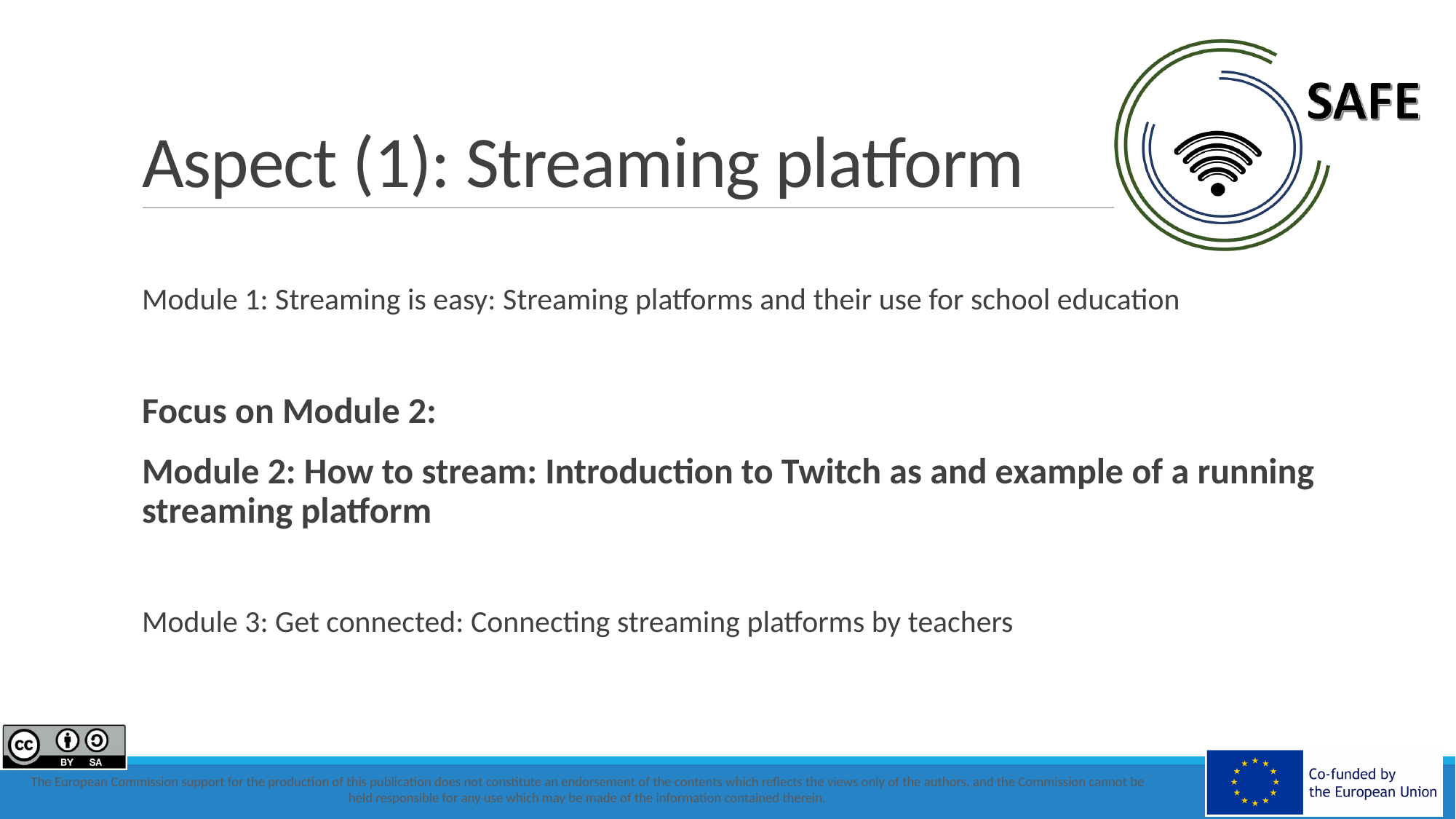

# Aspect (1): Streaming platform

Module 1: Streaming is easy: Streaming platforms and their use for school education

Focus on Module 2:
Module 2: How to stream: Introduction to Twitch as and example of a running streaming platform

Module 3: Get connected: Connecting streaming platforms by teachers